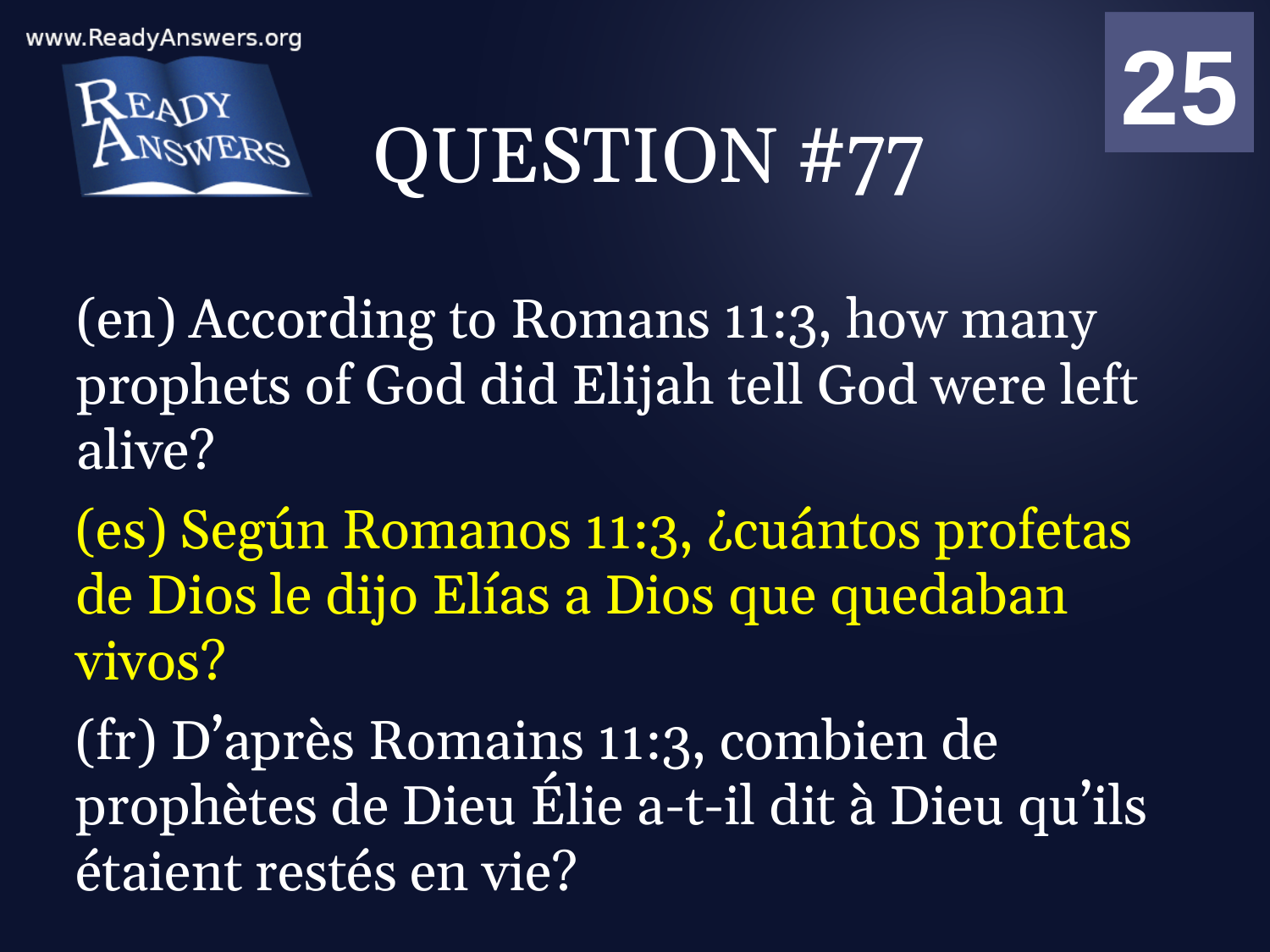

01
02
03
04
05
06
07
08
09
10
11
12
13
14
15
16
17
18
19
20
21
22
23
24
25
00
# QUESTION #77
(en) According to Romans 11:3, how many prophets of God did Elijah tell God were left alive?
(es) Según Romanos 11:3, ¿cuántos profetas de Dios le dijo Elías a Dios que quedaban vivos?
(fr) D’après Romains 11:3, combien de prophètes de Dieu Élie a-t-il dit à Dieu qu’ils étaient restés en vie?